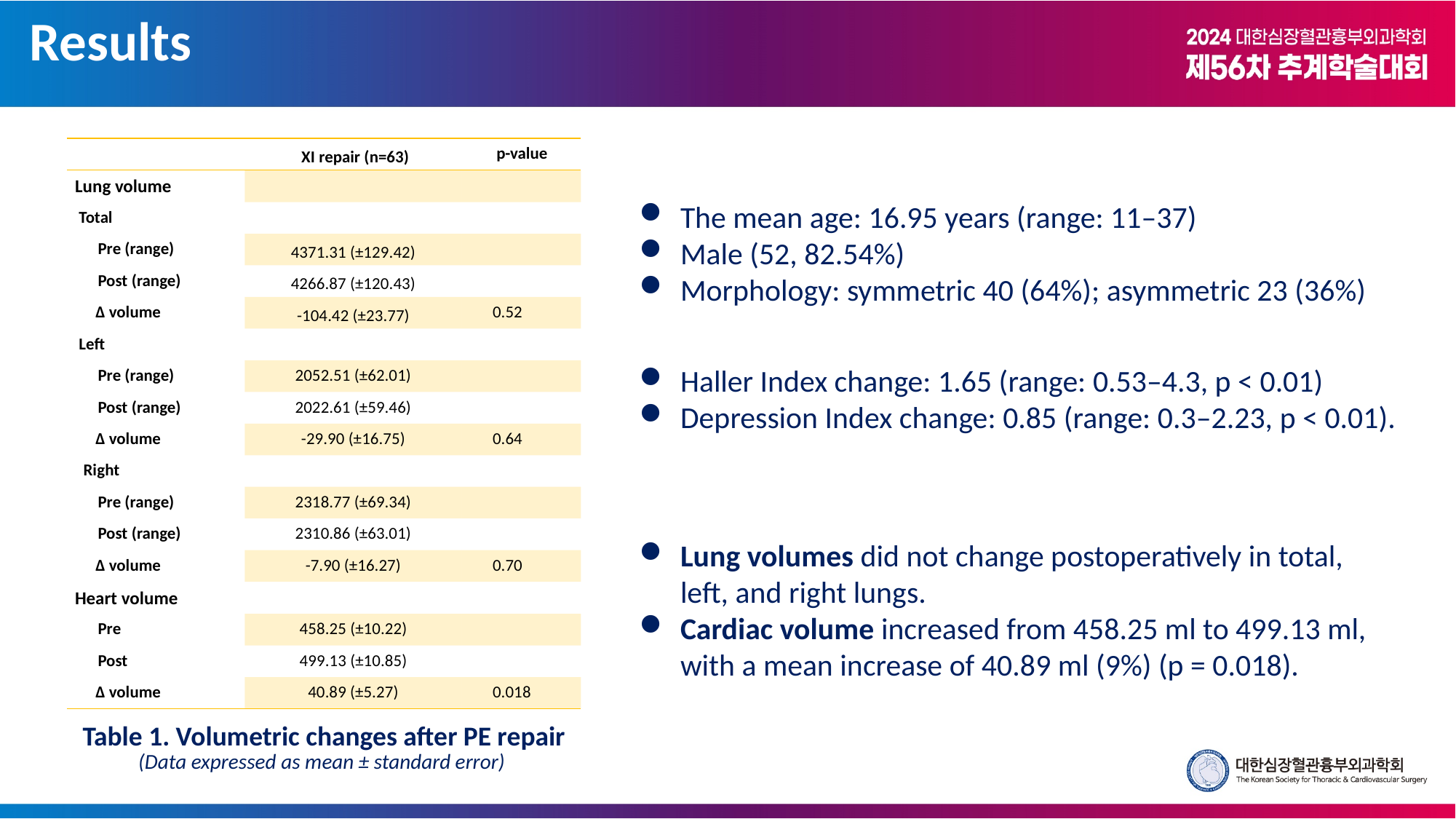

Results
|  | XI repair (n=63) | p-value |
| --- | --- | --- |
| Lung volume |  |  |
| Total |  |  |
| Pre (range) | 4371.31 (±129.42) |  |
| Post (range) | 4266.87 (±120.43) |  |
| Δ volume | -104.42 (±23.77) | 0.52 |
| Left |  |  |
| Pre (range) | 2052.51 (±62.01) |  |
| Post (range) | 2022.61 (±59.46) |  |
| Δ volume | -29.90 (±16.75) | 0.64 |
| Right |  |  |
| Pre (range) | 2318.77 (±69.34) |  |
| Post (range) | 2310.86 (±63.01) |  |
| Δ volume | -7.90 (±16.27) | 0.70 |
| Heart volume |  |  |
| Pre | 458.25 (±10.22) |  |
| Post | 499.13 (±10.85) |  |
| Δ volume | 40.89 (±5.27) | 0.018 |
The mean age: 16.95 years (range: 11–37)
Male (52, 82.54%)
Morphology: symmetric 40 (64%); asymmetric 23 (36%)
Haller Index change: 1.65 (range: 0.53–4.3, p < 0.01)
Depression Index change: 0.85 (range: 0.3–2.23, p < 0.01).

Lung volumes did not change postoperatively in total, left, and right lungs.
Cardiac volume increased from 458.25 ml to 499.13 ml, with a mean increase of 40.89 ml (9%) (p = 0.018).
Table 1. Volumetric changes after PE repair
(Data expressed as mean ± standard error)